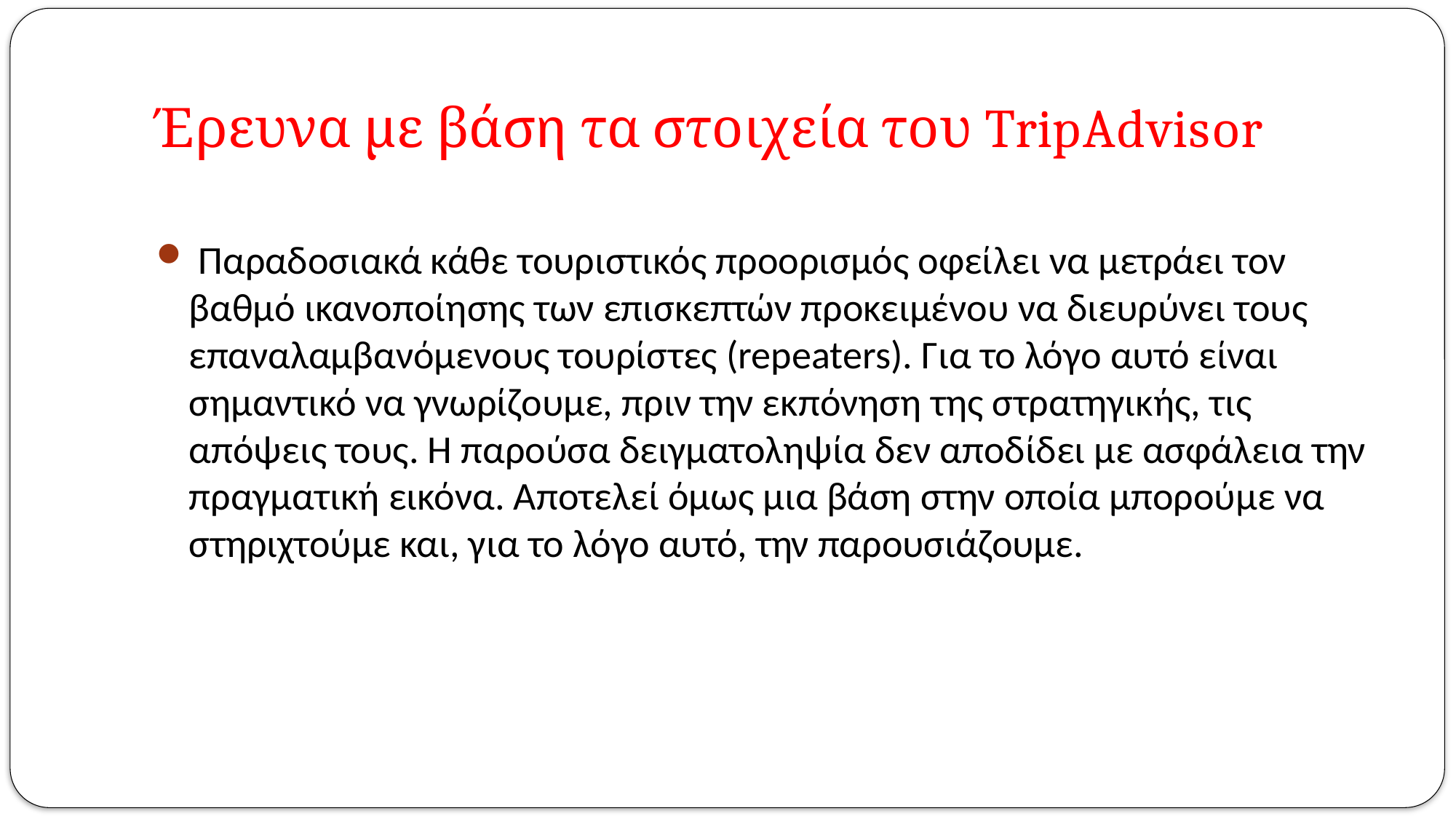

Έρευνα με βάση τα στοιχεία του TripAdvisor

 Παραδοσιακά κάθε τουριστικός προορισμός οφείλει να μετράει τον βαθμό ικανοποίησης των επισκεπτών προκειμένου να διευρύνει τους επαναλαμβανόμενους τουρίστες (repeaters). Για το λόγο αυτό είναι σημαντικό να γνωρίζουμε, πριν την εκπόνηση της στρατηγικής, τις απόψεις τους. Η παρούσα δειγματοληψία δεν αποδίδει με ασφάλεια την πραγματική εικόνα. Αποτελεί όμως μια βάση στην οποία μπορούμε να στηριχτούμε και, για το λόγο αυτό, την παρουσιάζουμε.